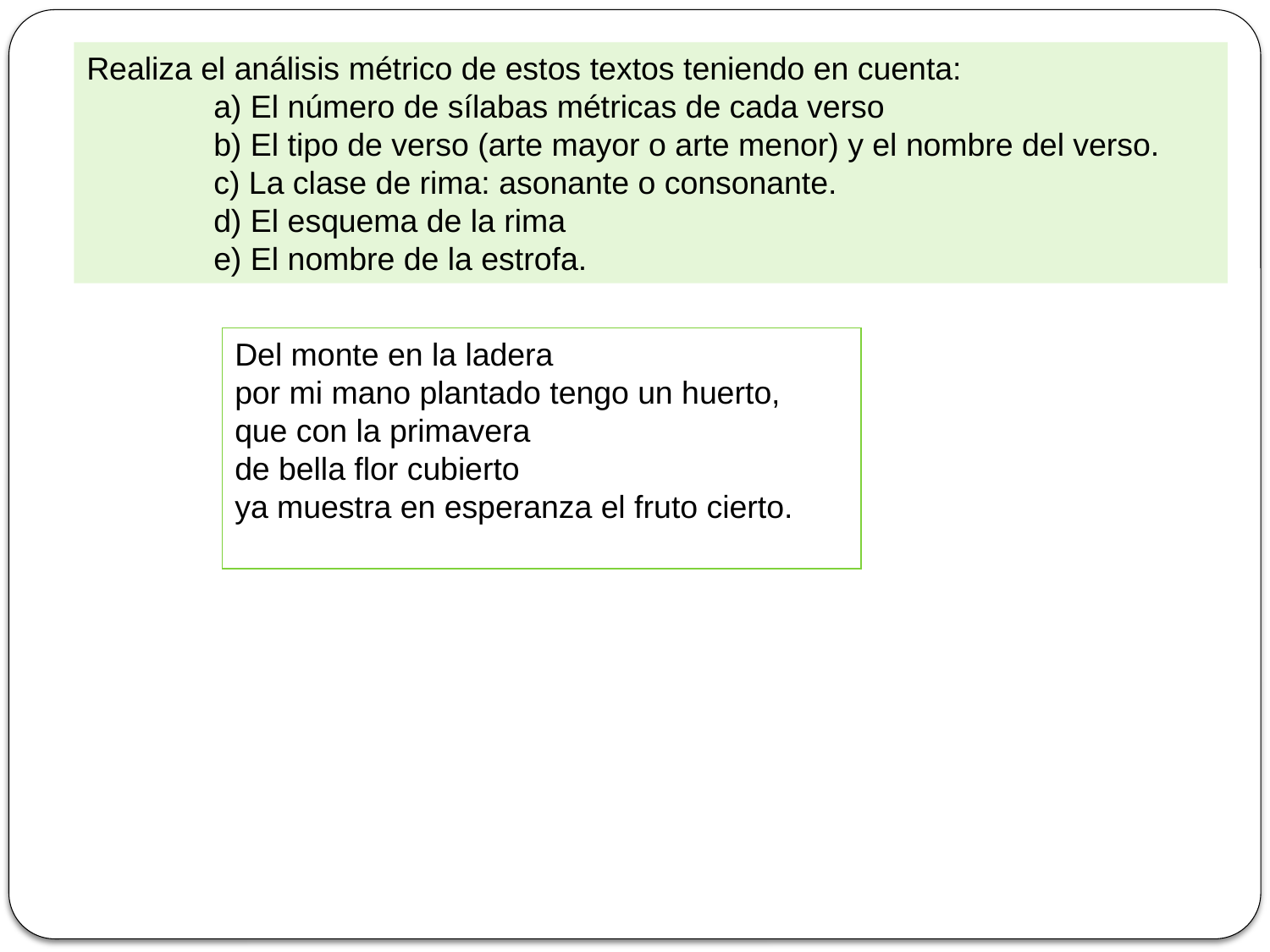

Realiza el análisis métrico de estos textos teniendo en cuenta:
	a) El número de sílabas métricas de cada verso
	b) El tipo de verso (arte mayor o arte menor) y el nombre del verso.
	c) La clase de rima: asonante o consonante.
	d) El esquema de la rima
	e) El nombre de la estrofa.
Del monte en la ladera
por mi mano plantado tengo un huerto,
que con la primavera
de bella flor cubierto
ya muestra en esperanza el fruto cierto.